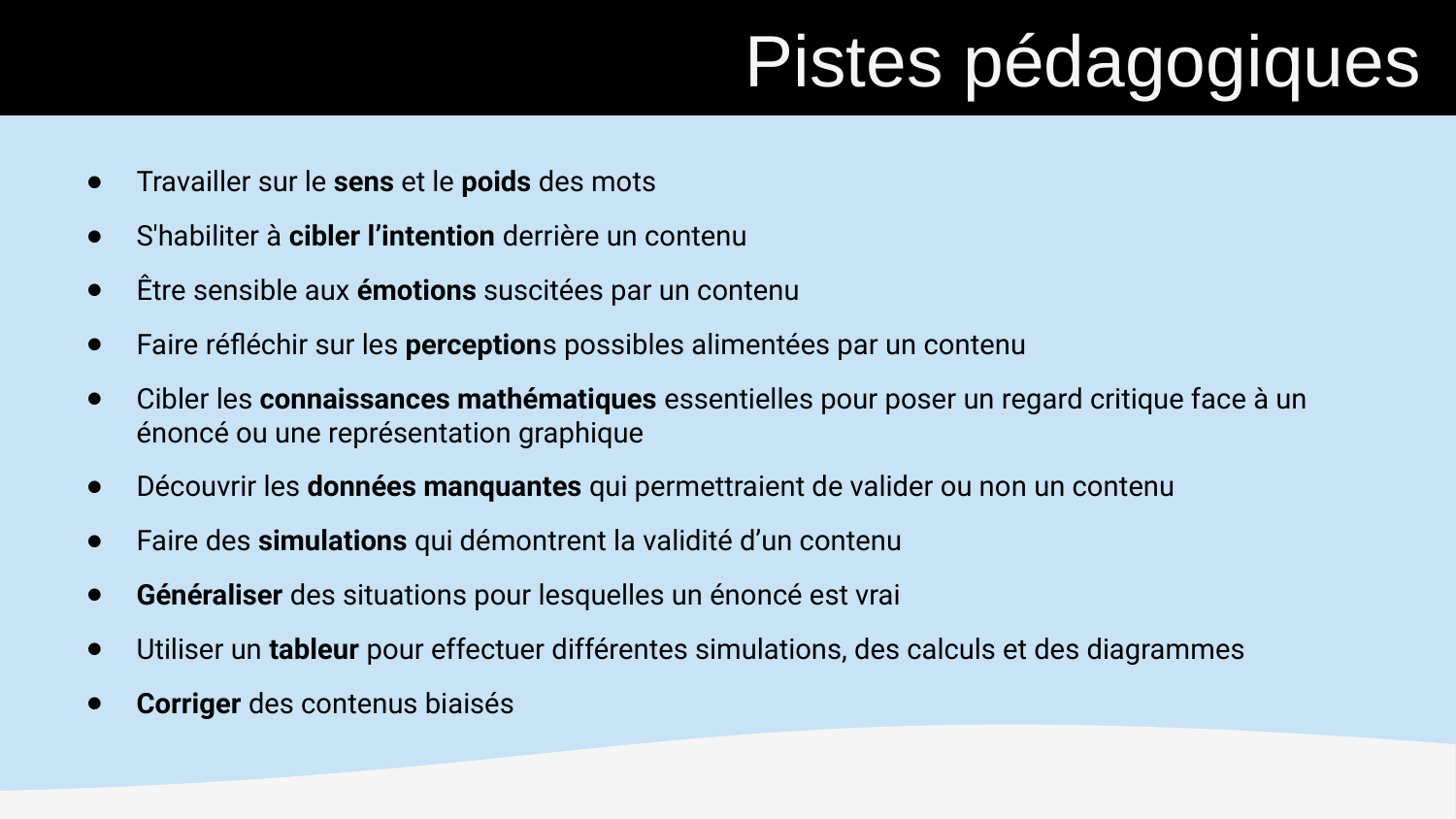

Pistes pédagogiques
Travailler sur le sens et le poids des mots
S'habiliter à cibler l’intention derrière un contenu
Être sensible aux émotions suscitées par un contenu
Faire réfléchir sur les perceptions possibles alimentées par un contenu
Cibler les connaissances mathématiques essentielles pour poser un regard critique face à un énoncé ou une représentation graphique
Découvrir les données manquantes qui permettraient de valider ou non un contenu
Faire des simulations qui démontrent la validité d’un contenu
Généraliser des situations pour lesquelles un énoncé est vrai
Utiliser un tableur pour effectuer différentes simulations, des calculs et des diagrammes
Corriger des contenus biaisés